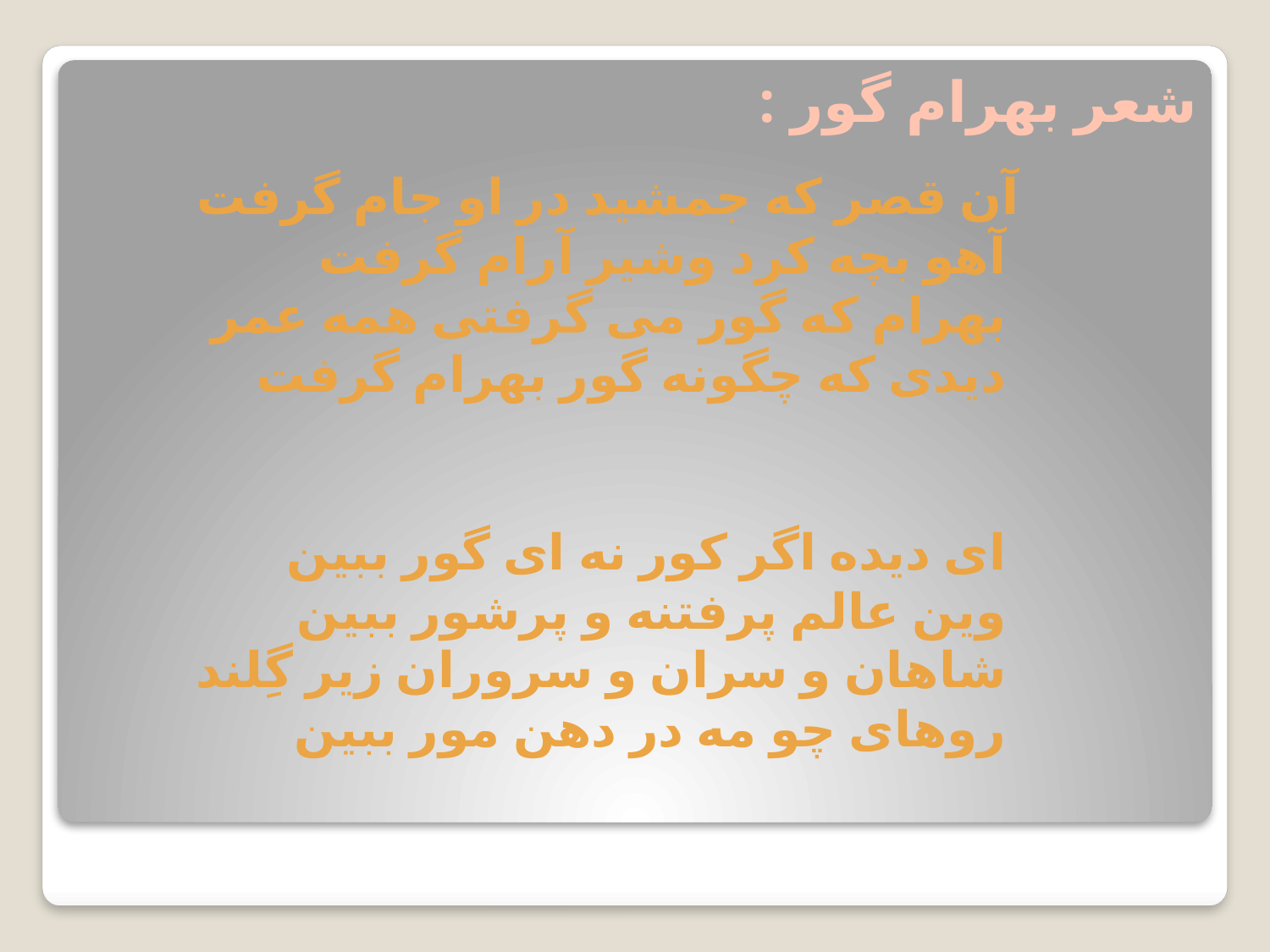

شعر بهرام گور :
آن قصر که جمشید در او جام گرفت
 آهو بچه کرد وشیر آرام گرفت
 بهرام که گور می گرفتی همه عمر
 دیدی که چگونه گور بهرام گرفت

 ای دیده اگر کور نه ای گور ببین
 وین عالم پرفتنه و پرشور ببین
 شاهان و سران و سروران زیر گِلند
 روهای چو مه در دهن مور ببین